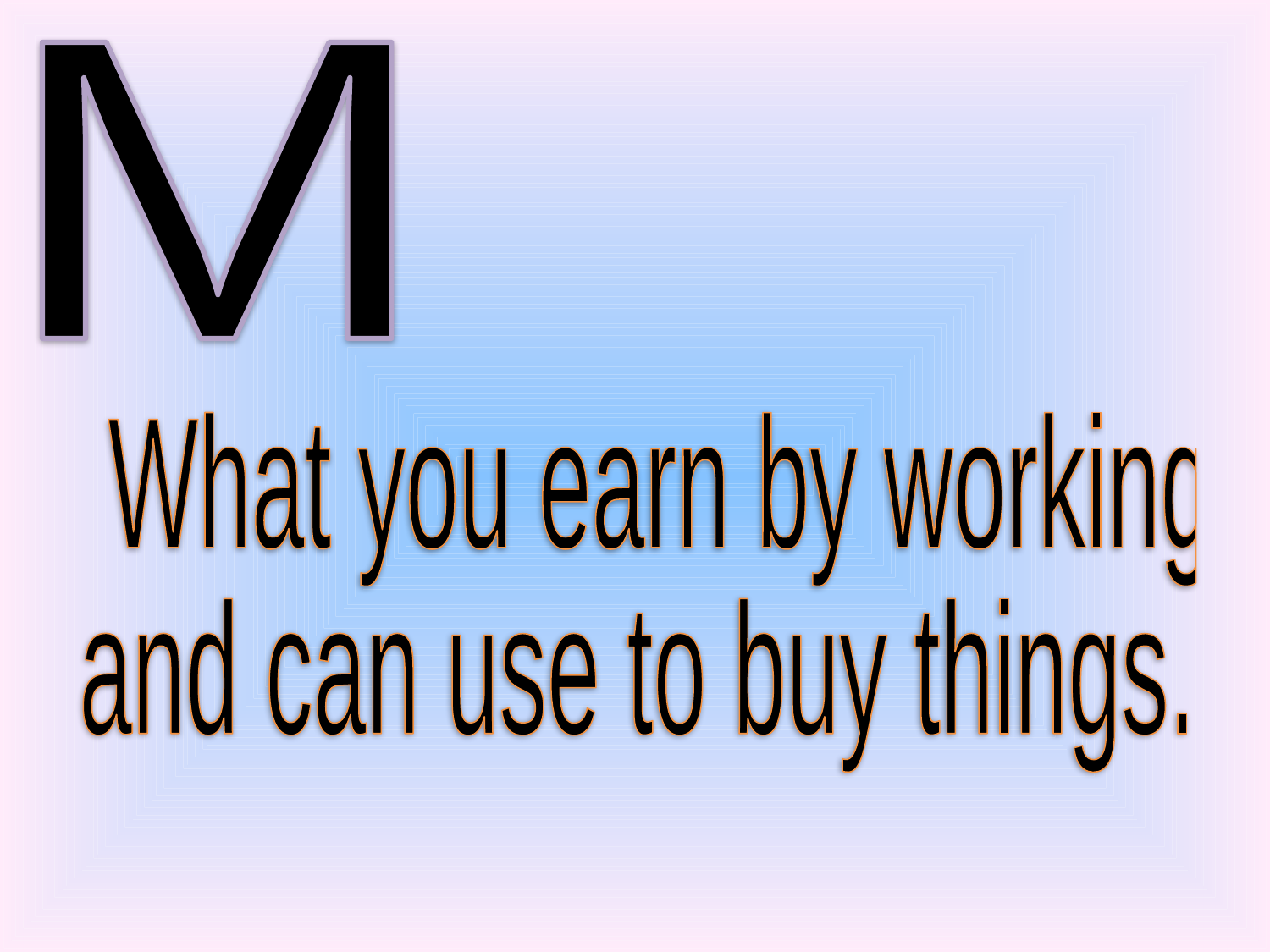

M
 What you earn by working
and can use to buy things.